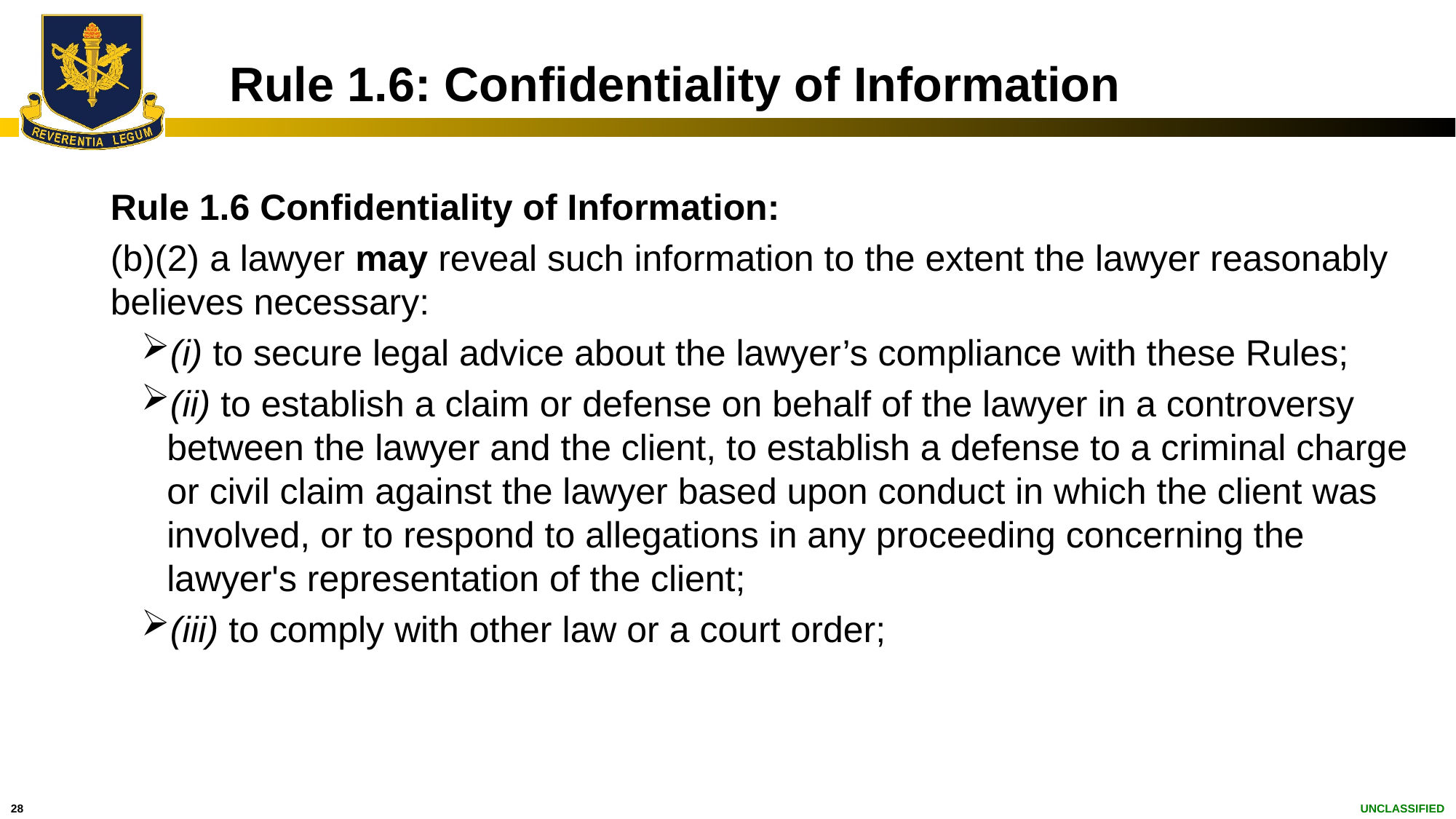

# Rule 1.6: Confidentiality of Information
Rule 1.6 Confidentiality of Information:
(b)(2) a lawyer may reveal such information to the extent the lawyer reasonably believes necessary:
(i) to secure legal advice about the lawyer’s compliance with these Rules;
(ii) to establish a claim or defense on behalf of the lawyer in a controversy between the lawyer and the client, to establish a defense to a criminal charge or civil claim against the lawyer based upon conduct in which the client was involved, or to respond to allegations in any proceeding concerning the lawyer's representation of the client;
(iii) to comply with other law or a court order;